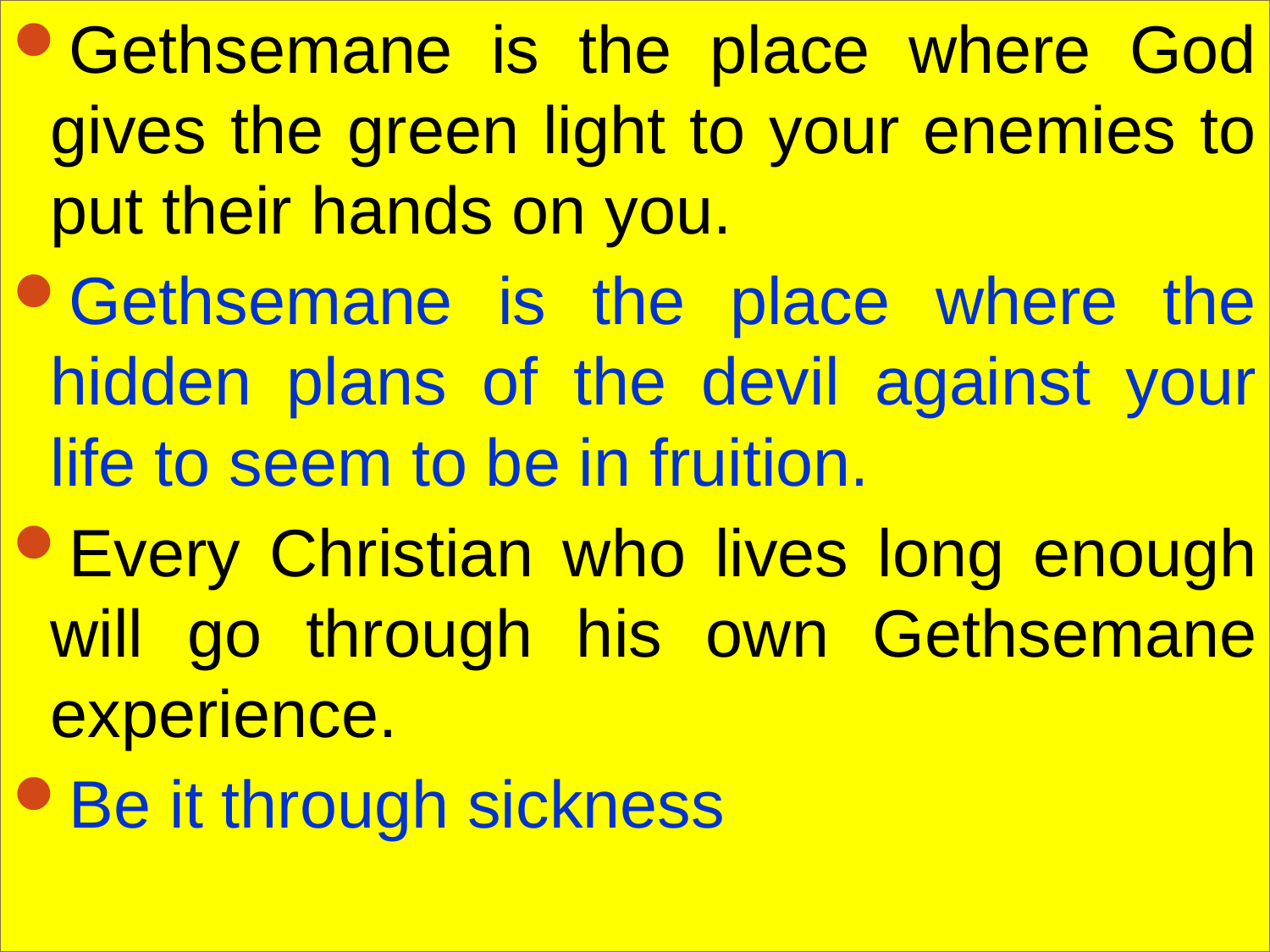

Gethsemane is the place where God gives the green light to your enemies to put their hands on you.
Gethsemane is the place where the hidden plans of the devil against your life to seem to be in fruition.
Every Christian who lives long enough will go through his own Gethsemane experience.
Be it through sickness